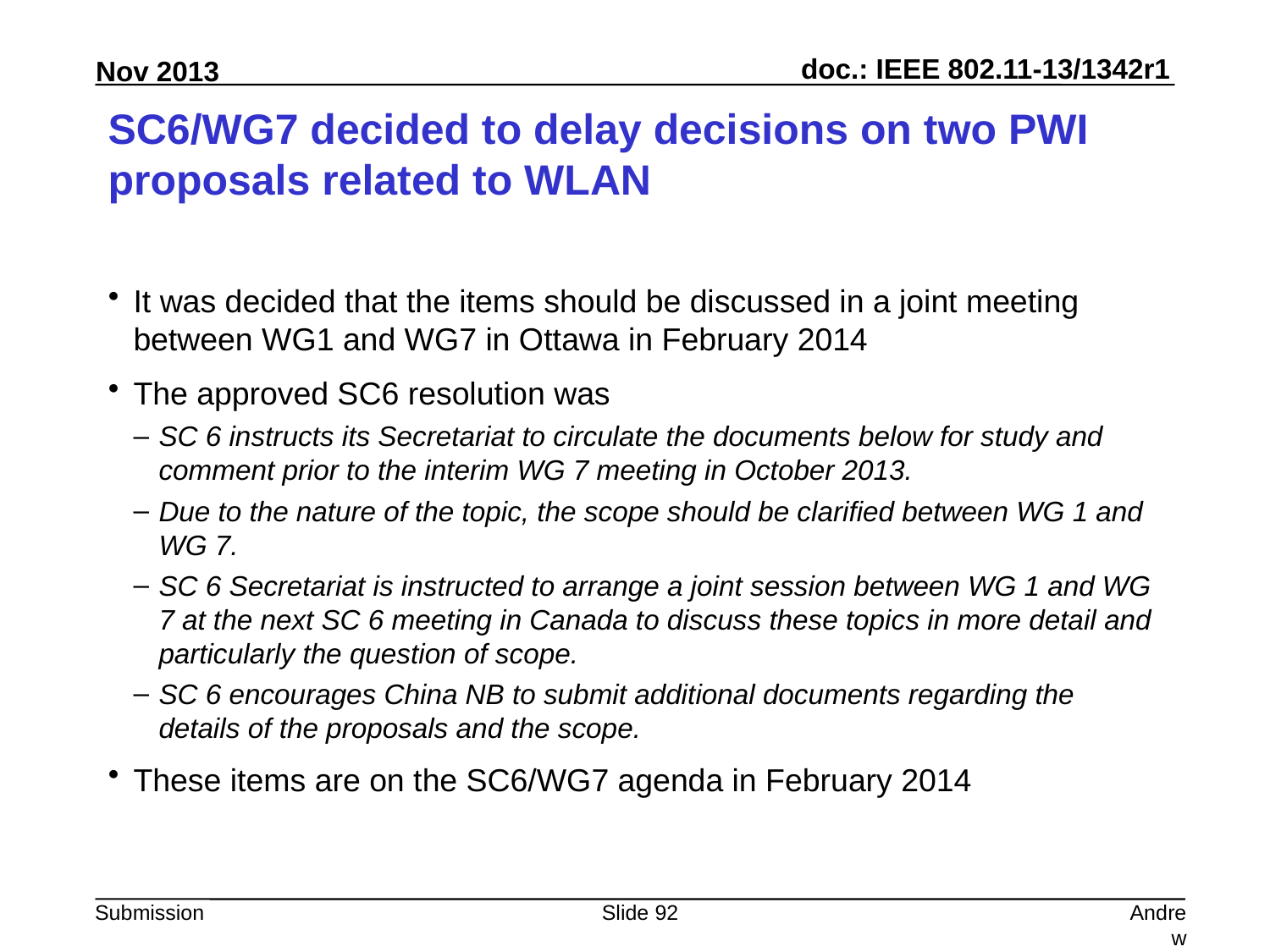

# SC6/WG7 decided to delay decisions on two PWI proposals related to WLAN
It was decided that the items should be discussed in a joint meeting between WG1 and WG7 in Ottawa in February 2014
The approved SC6 resolution was
SC 6 instructs its Secretariat to circulate the documents below for study and comment prior to the interim WG 7 meeting in October 2013.
Due to the nature of the topic, the scope should be clarified between WG 1 and WG 7.
SC 6 Secretariat is instructed to arrange a joint session between WG 1 and WG 7 at the next SC 6 meeting in Canada to discuss these topics in more detail and particularly the question of scope.
SC 6 encourages China NB to submit additional documents regarding the details of the proposals and the scope.
These items are on the SC6/WG7 agenda in February 2014

Slide 92
Andrew Myles, Cisco